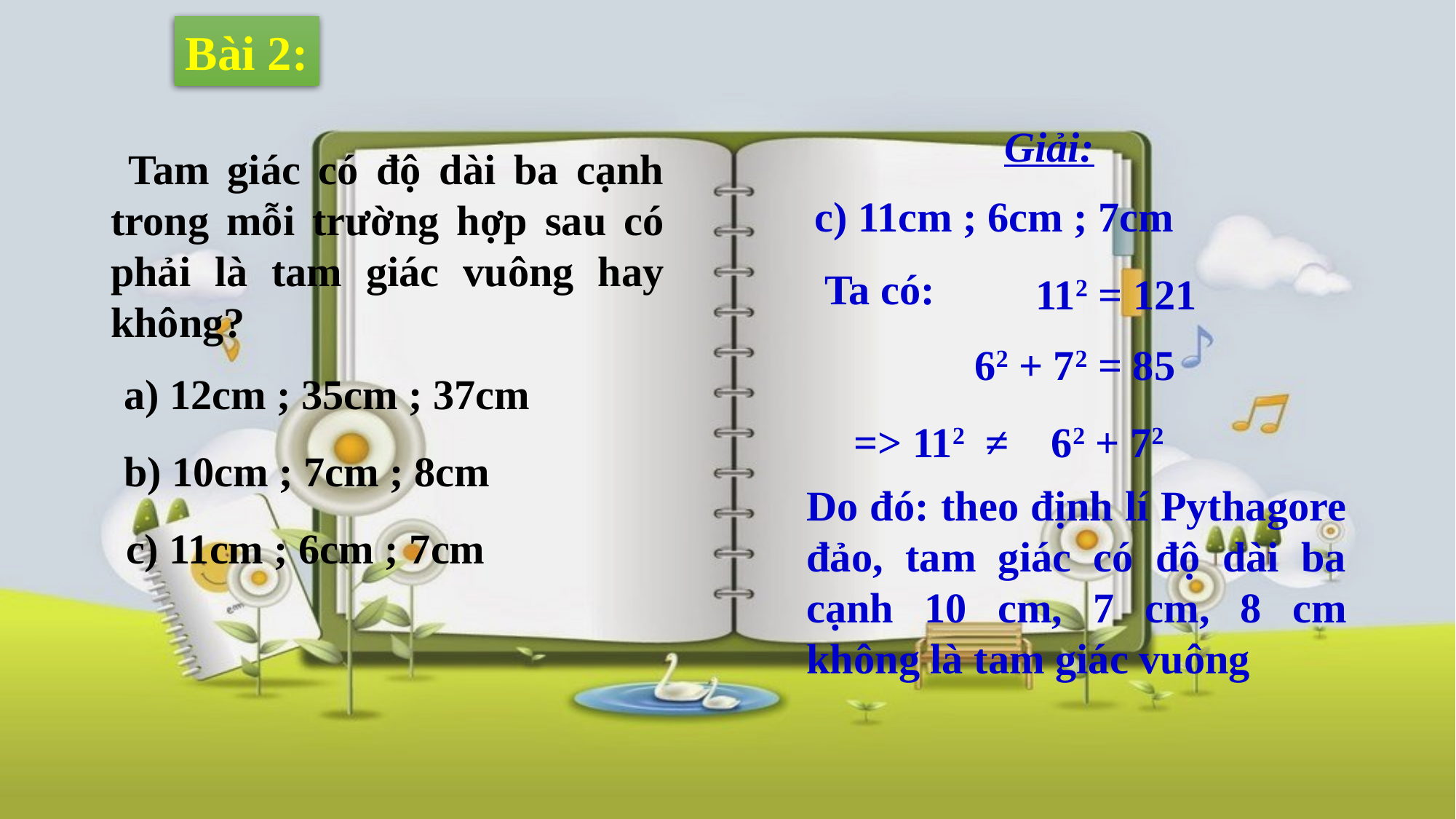

Bài 2:
Giải:
 Tam giác có độ dài ba cạnh trong mỗi trường hợp sau có phải là tam giác vuông hay không?
 c) 11cm ; 6cm ; 7cm
Ta có:
 112 = 121
62 + 72 = 85
 a) 12cm ; 35cm ; 37cm
 => 112  ≠    62 + 72
 b) 10cm ; 7cm ; 8cm
Do đó: theo định lí Pythagore đảo, tam giác có độ dài ba cạnh 10 cm, 7 cm, 8 cm không là tam giác vuông
 c) 11cm ; 6cm ; 7cm